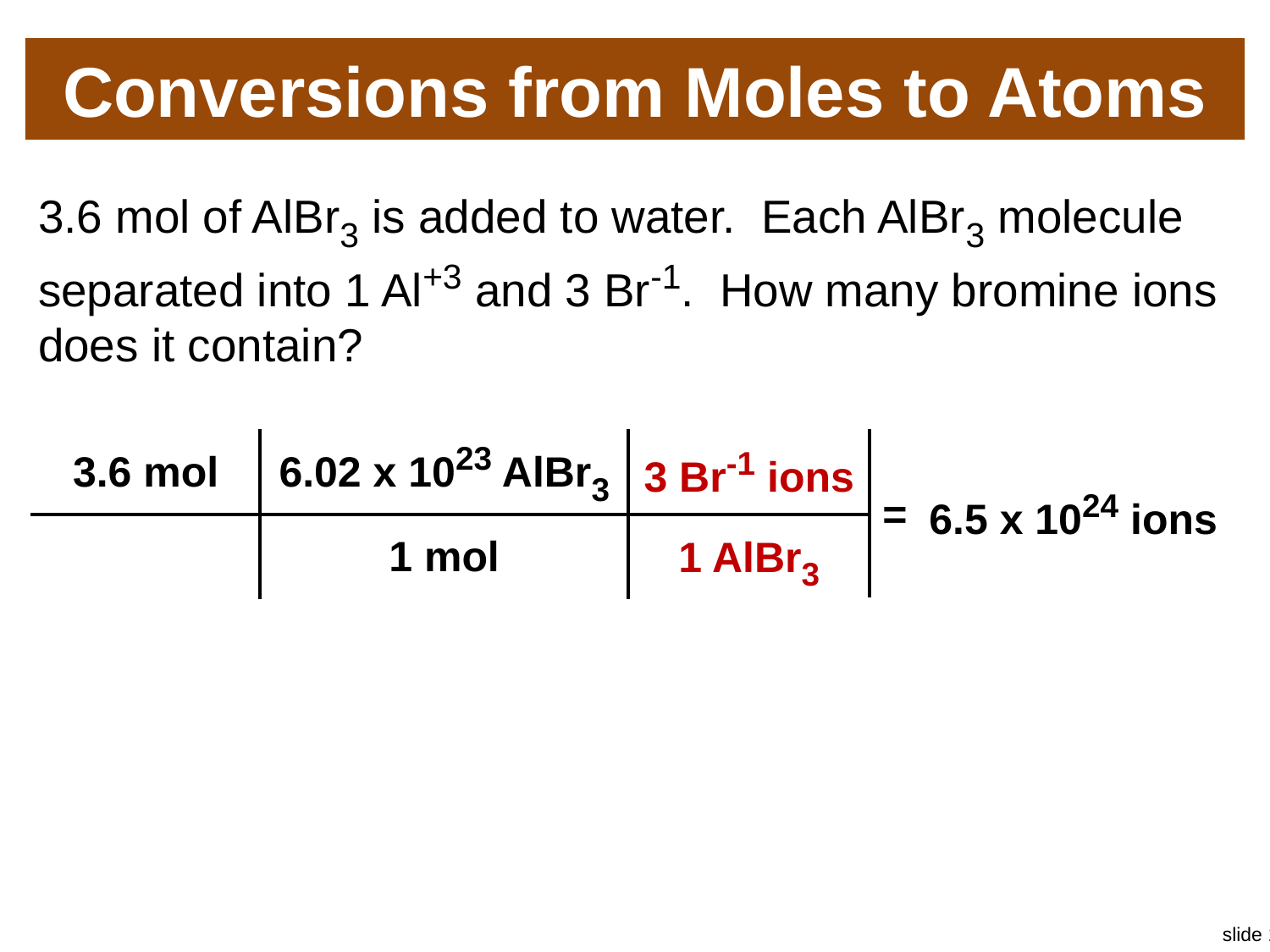

# Conversions from Moles to Atoms
3.6 mol of AlBr3 is added to water.  Each AlBr3 molecule separated into 1 Al+3 and 3 Br-1.  How many bromine ions does it contain?
| 3.6 mol | 6.02 x 1023 AlBr3 | 3 Br-1 ions | = | 6.5 x 1024 ions |
| --- | --- | --- | --- | --- |
|  | 1 mol | 1 AlBr3 |  |  |